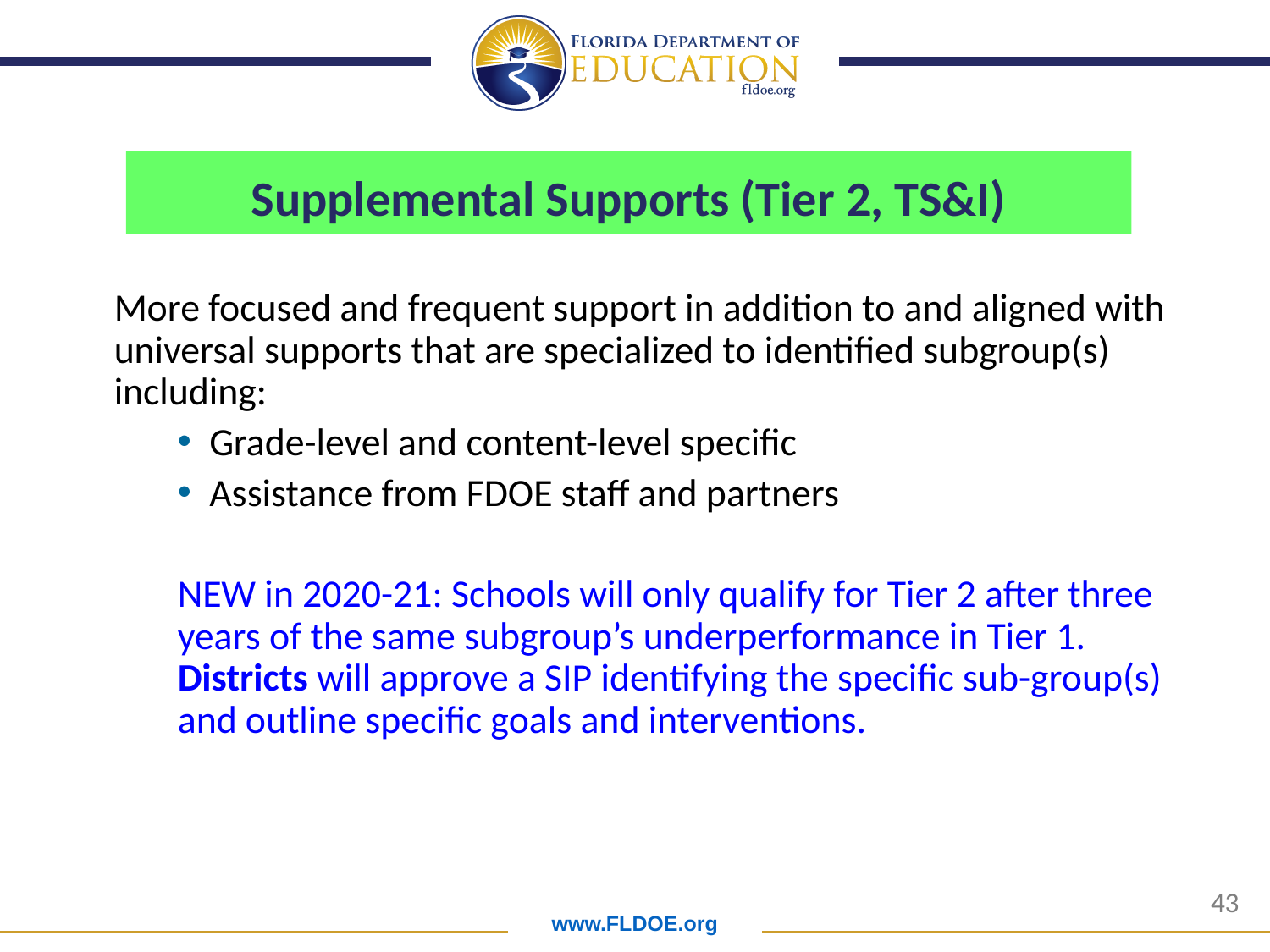

# Supplemental Supports (Tier 2, TS&I)
More focused and frequent support in addition to and aligned with universal supports that are specialized to identified subgroup(s) including:
Grade-level and content-level specific
Assistance from FDOE staff and partners

NEW in 2020-21: Schools will only qualify for Tier 2 after three years of the same subgroup’s underperformance in Tier 1. Districts will approve a SIP identifying the specific sub-group(s) and outline specific goals and interventions.